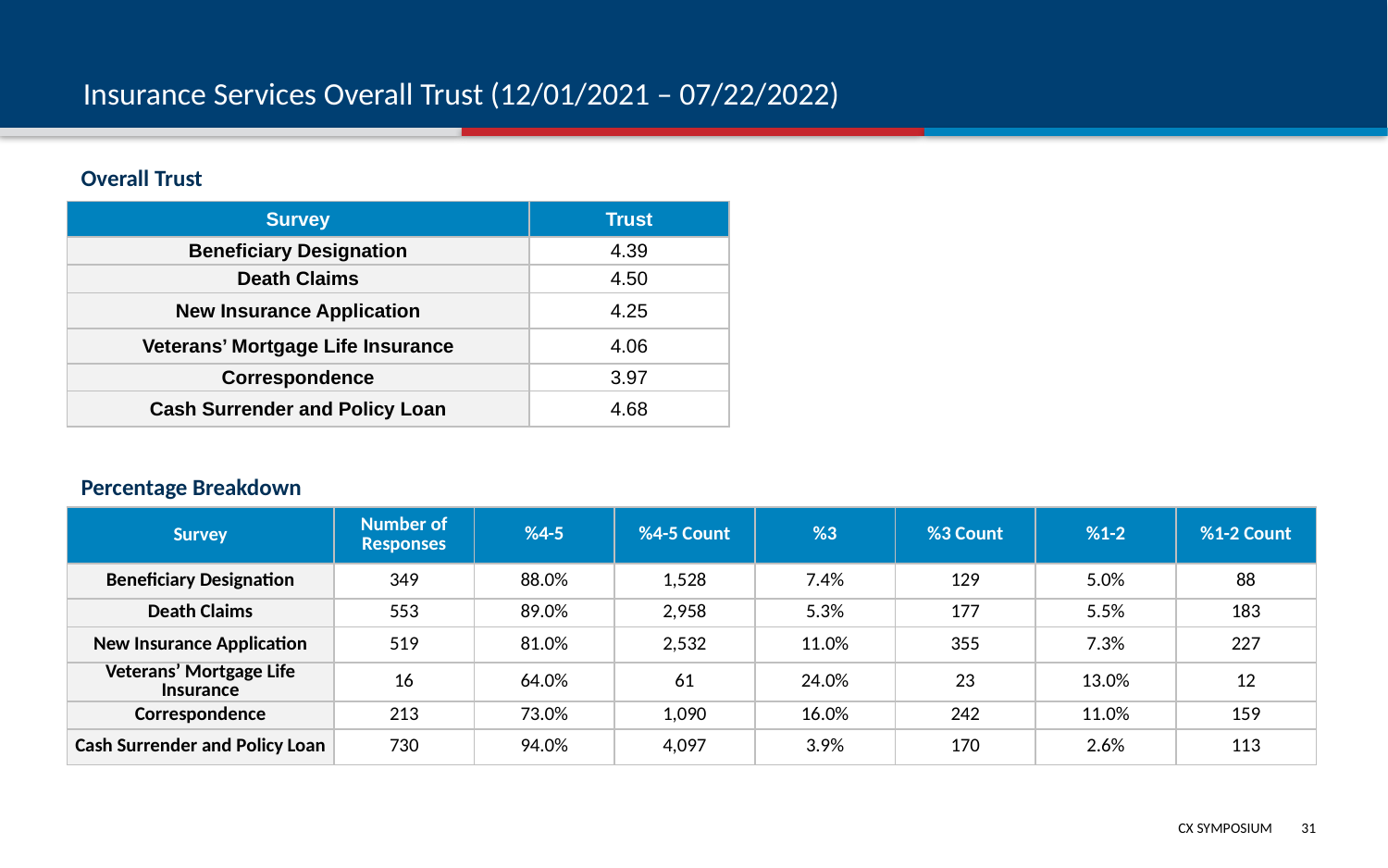

# Insurance Services Overall Trust (12/01/2021 – 07/22/2022)
Overall Trust

| Survey | Trust |
| --- | --- |
| Beneficiary Designation | 4.39 |
| Death Claims | 4.50 |
| New Insurance Application | 4.25 |
| Veterans’ Mortgage Life Insurance | 4.06 |
| Correspondence | 3.97 |
| Cash Surrender and Policy Loan | 4.68 |
Percentage Breakdown

| Survey | Number of Responses | %4-5 | %4-5 Count | %3 | %3 Count | %1-2 | %1-2 Count |
| --- | --- | --- | --- | --- | --- | --- | --- |
| Beneficiary Designation | 349 | 88.0% | 1,528 | 7.4% | 129 | 5.0% | 88 |
| Death Claims | 553 | 89.0% | 2,958 | 5.3% | 177 | 5.5% | 183 |
| New Insurance Application | 519 | 81.0% | 2,532 | 11.0% | 355 | 7.3% | 227 |
| Veterans’ Mortgage Life Insurance | 16 | 64.0% | 61 | 24.0% | 23 | 13.0% | 12 |
| Correspondence | 213 | 73.0% | 1,090 | 16.0% | 242 | 11.0% | 159 |
| Cash Surrender and Policy Loan | 730 | 94.0% | 4,097 | 3.9% | 170 | 2.6% | 113 |
31